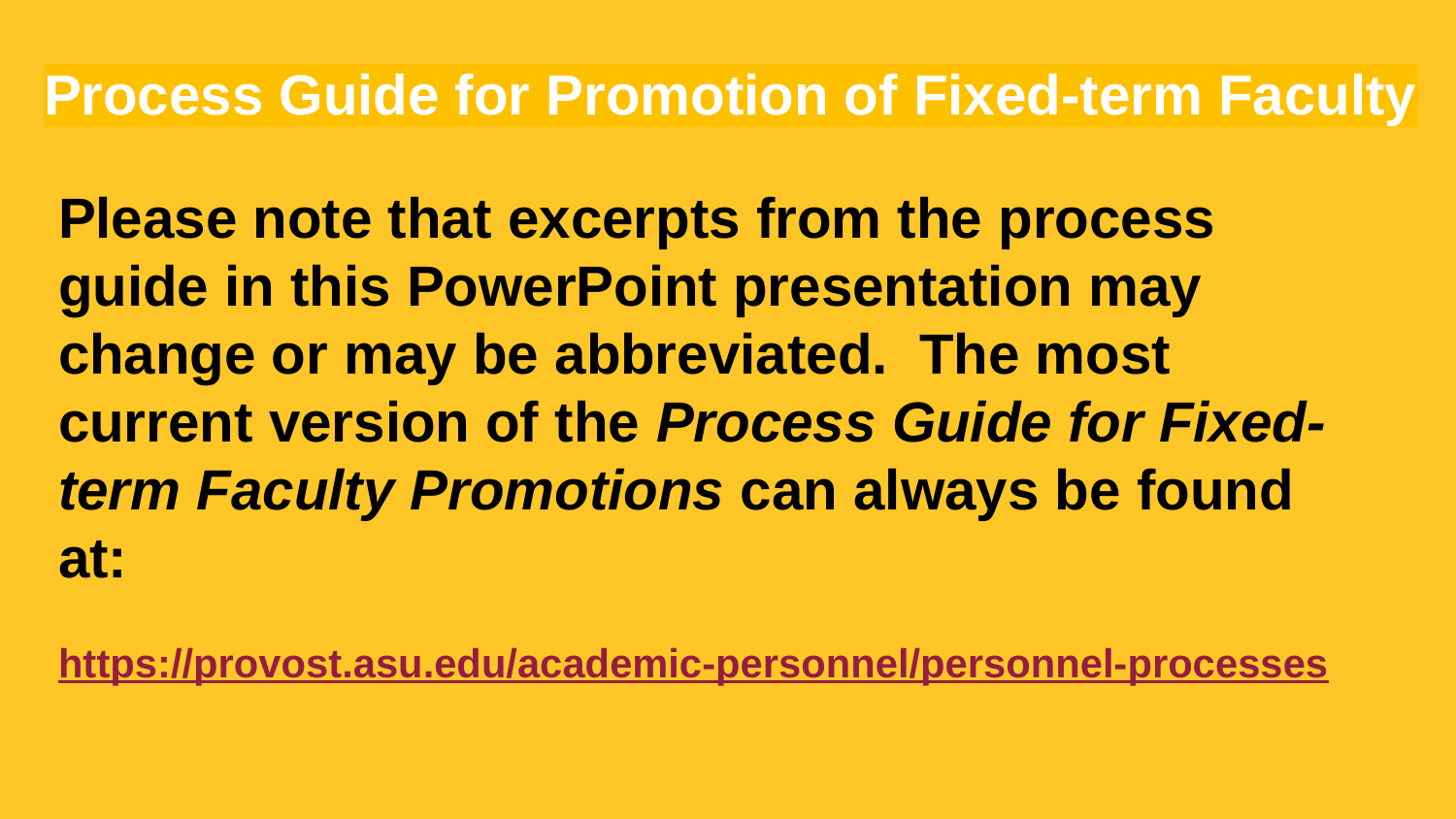

# Process Guide for Promotion of Fixed-term Faculty
Please note that excerpts from the process guide in this PowerPoint presentation may change or may be abbreviated.  The most current version of the Process Guide for Fixed-term Faculty Promotions can always be found at:

https://provost.asu.edu/academic-personnel/personnel-processes